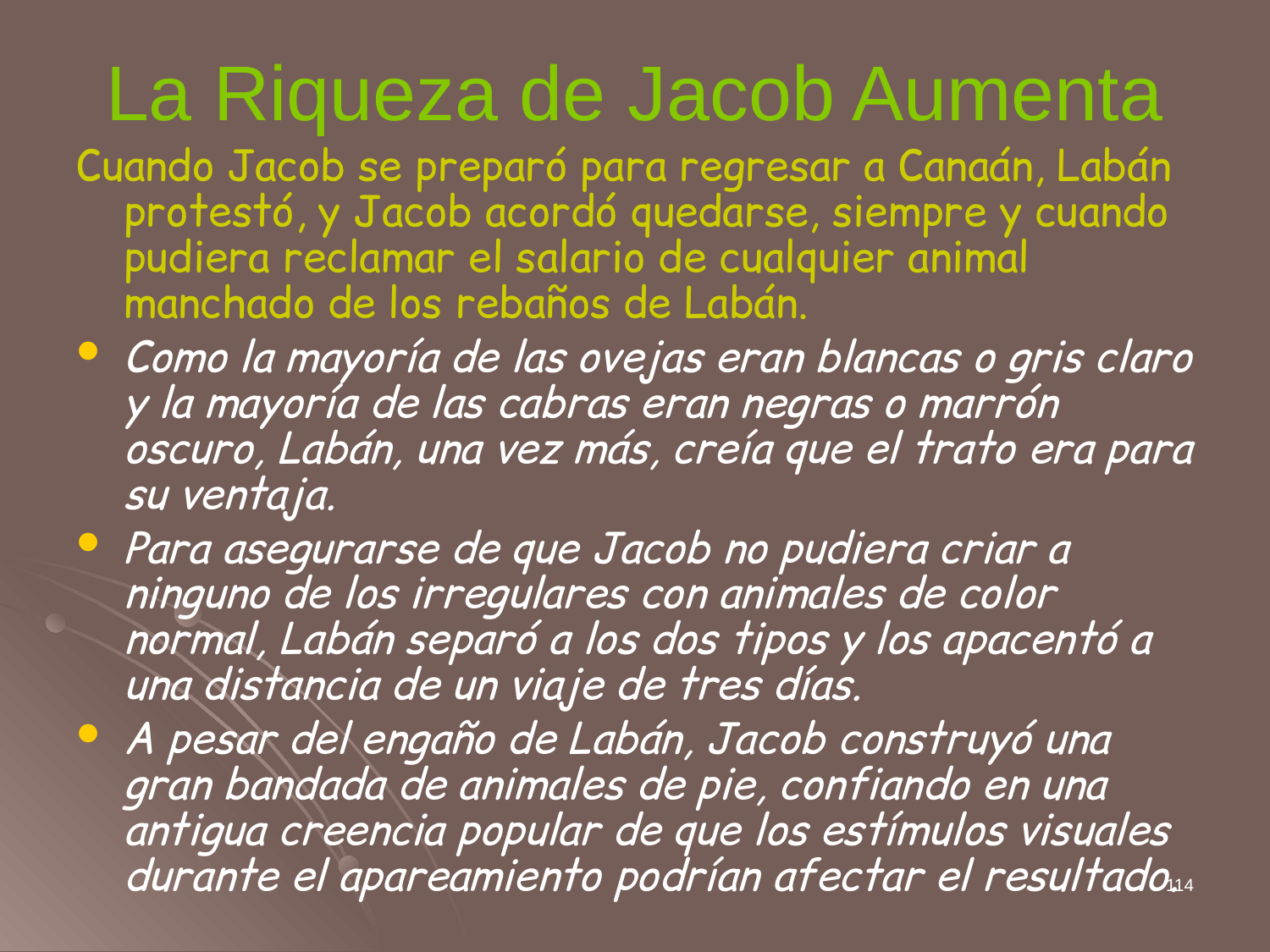

# La Riqueza de Jacob Aumenta
Cuando Jacob se preparó para regresar a Canaán, Labán protestó, y Jacob acordó quedarse, siempre y cuando pudiera reclamar el salario de cualquier animal manchado de los rebaños de Labán.
Como la mayoría de las ovejas eran blancas o gris claro y la mayoría de las cabras eran negras o marrón oscuro, Labán, una vez más, creía que el trato era para su ventaja.
Para asegurarse de que Jacob no pudiera criar a ninguno de los irregulares con animales de color normal, Labán separó a los dos tipos y los apacentó a una distancia de un viaje de tres días.
A pesar del engaño de Labán, Jacob construyó una gran bandada de animales de pie, confiando en una antigua creencia popular de que los estímulos visuales durante el apareamiento podrían afectar el resultado.
114